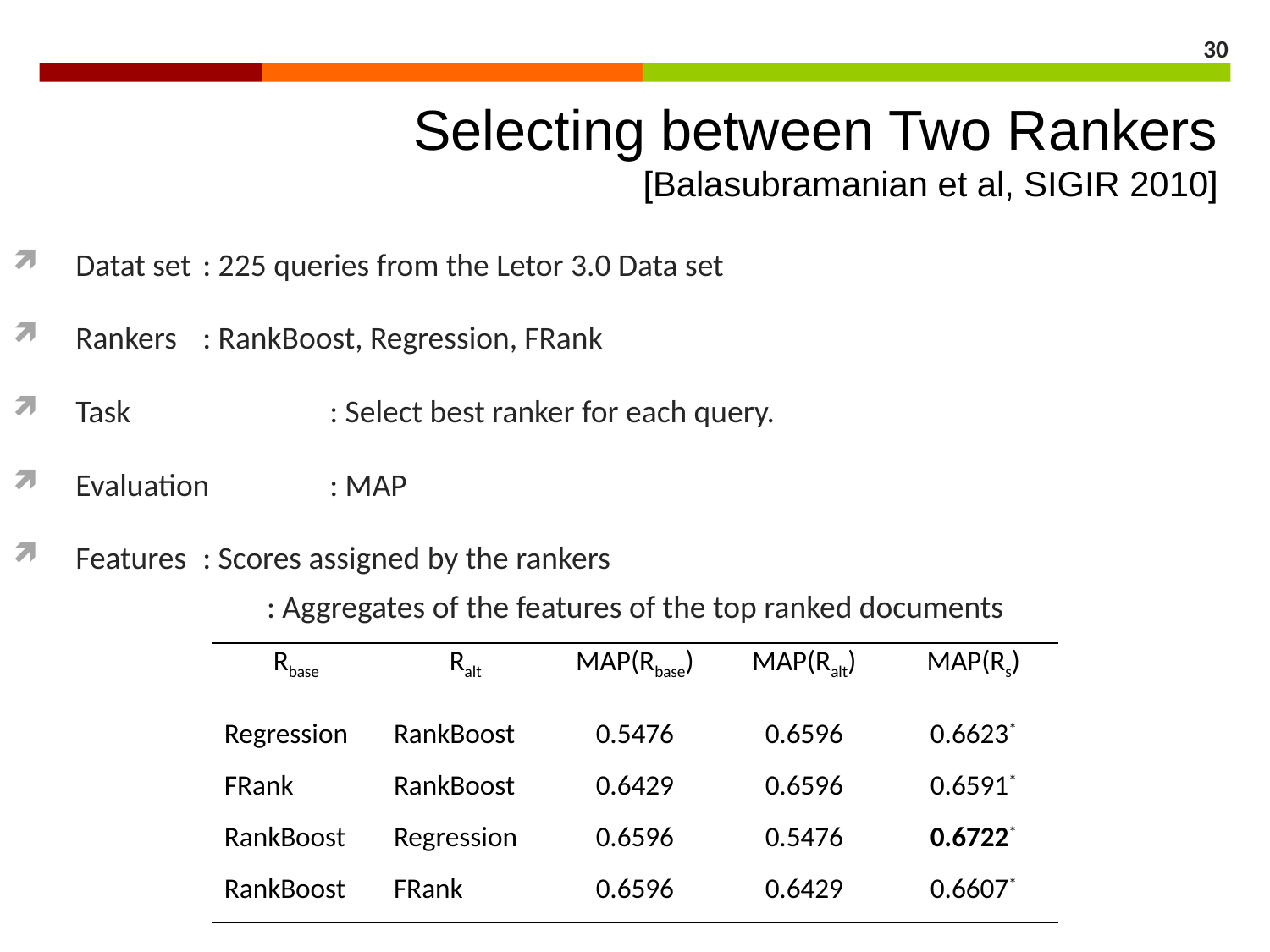

30
Selecting between Two Rankers
[Balasubramanian et al, SIGIR 2010]

Datat set	: 225 queries from the Letor 3.0 Data set
Rankers	: RankBoost, Regression, FRank
Task		: Select best ranker for each query.
Evaluation	: MAP
Features	: Scores assigned by the rankers
		: Aggregates of the features of the top ranked documents
| Rbase | Ralt | MAP(Rbase) | MAP(Ralt) | MAP(Rs) |
| --- | --- | --- | --- | --- |
| Regression | RankBoost | 0.5476 | 0.6596 | 0.6623\* |
| FRank | RankBoost | 0.6429 | 0.6596 | 0.6591\* |
| RankBoost | Regression | 0.6596 | 0.5476 | 0.6722\* |
| RankBoost | FRank | 0.6596 | 0.6429 | 0.6607\* |